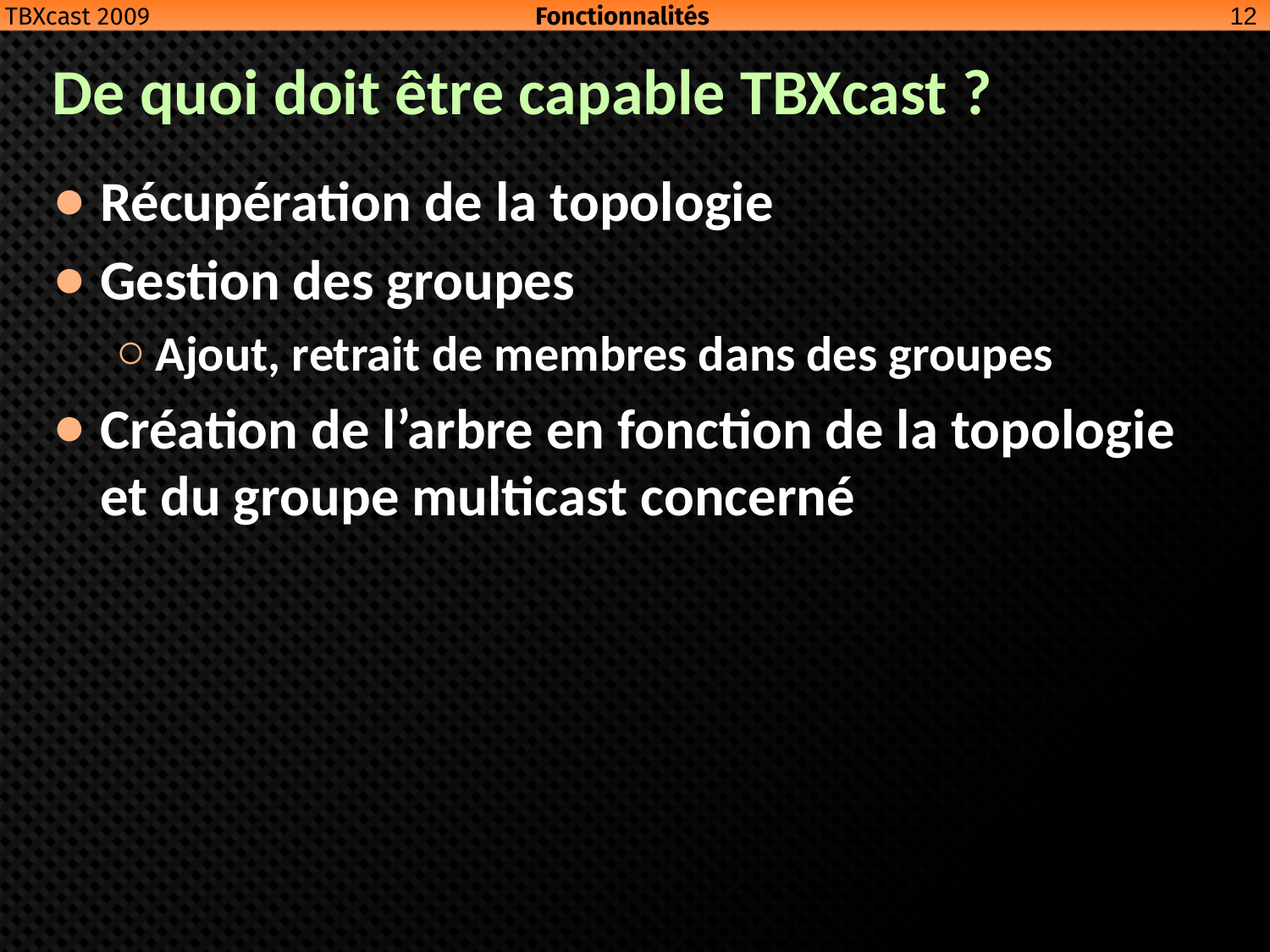

Fonctionnalités
12
TBXcast 2009
# De quoi doit être capable TBXcast ?
Récupération de la topologie
Gestion des groupes
Ajout, retrait de membres dans des groupes
Création de l’arbre en fonction de la topologie et du groupe multicast concerné